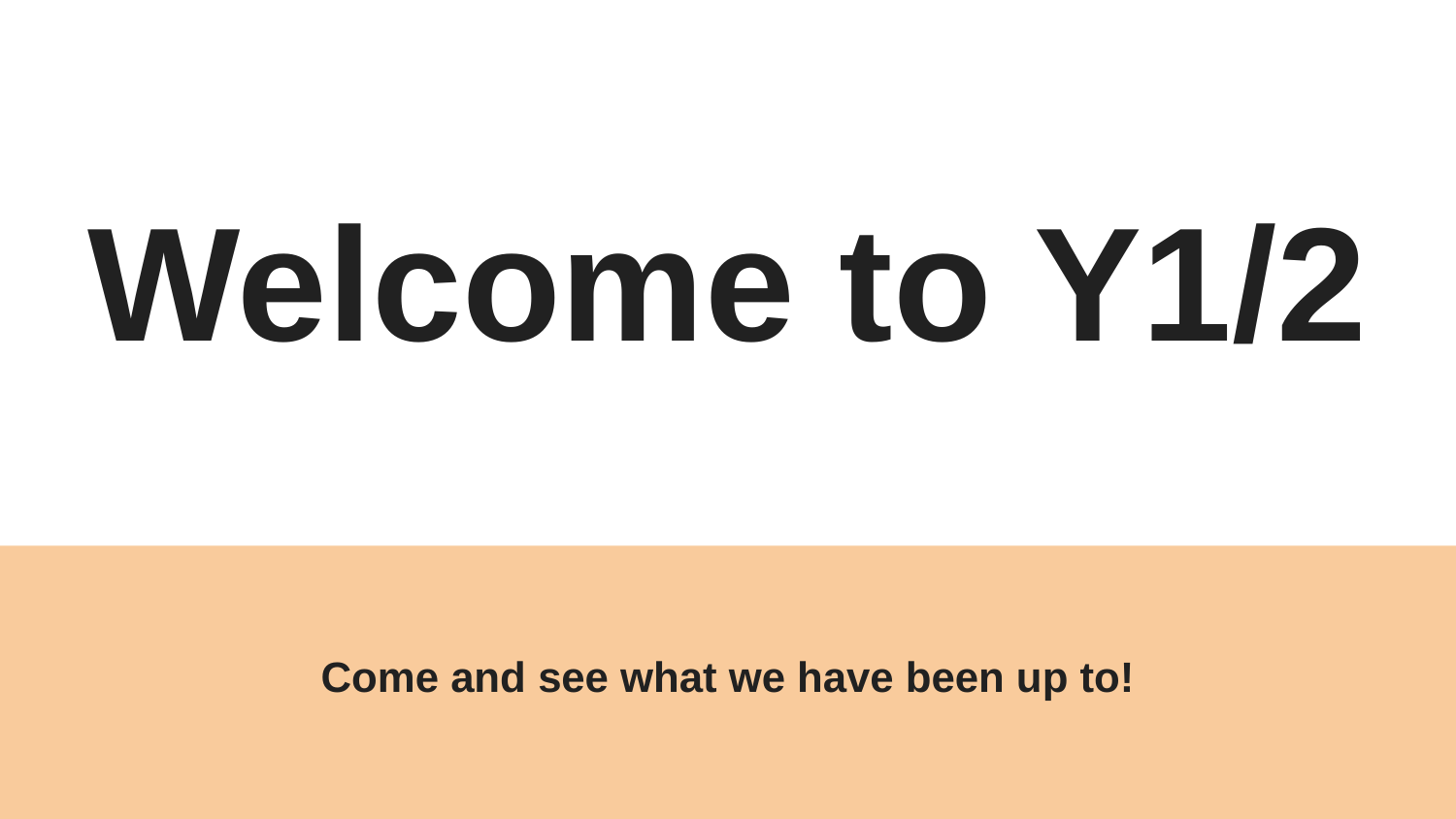

# Welcome to Y1/2
Come and see what we have been up to!